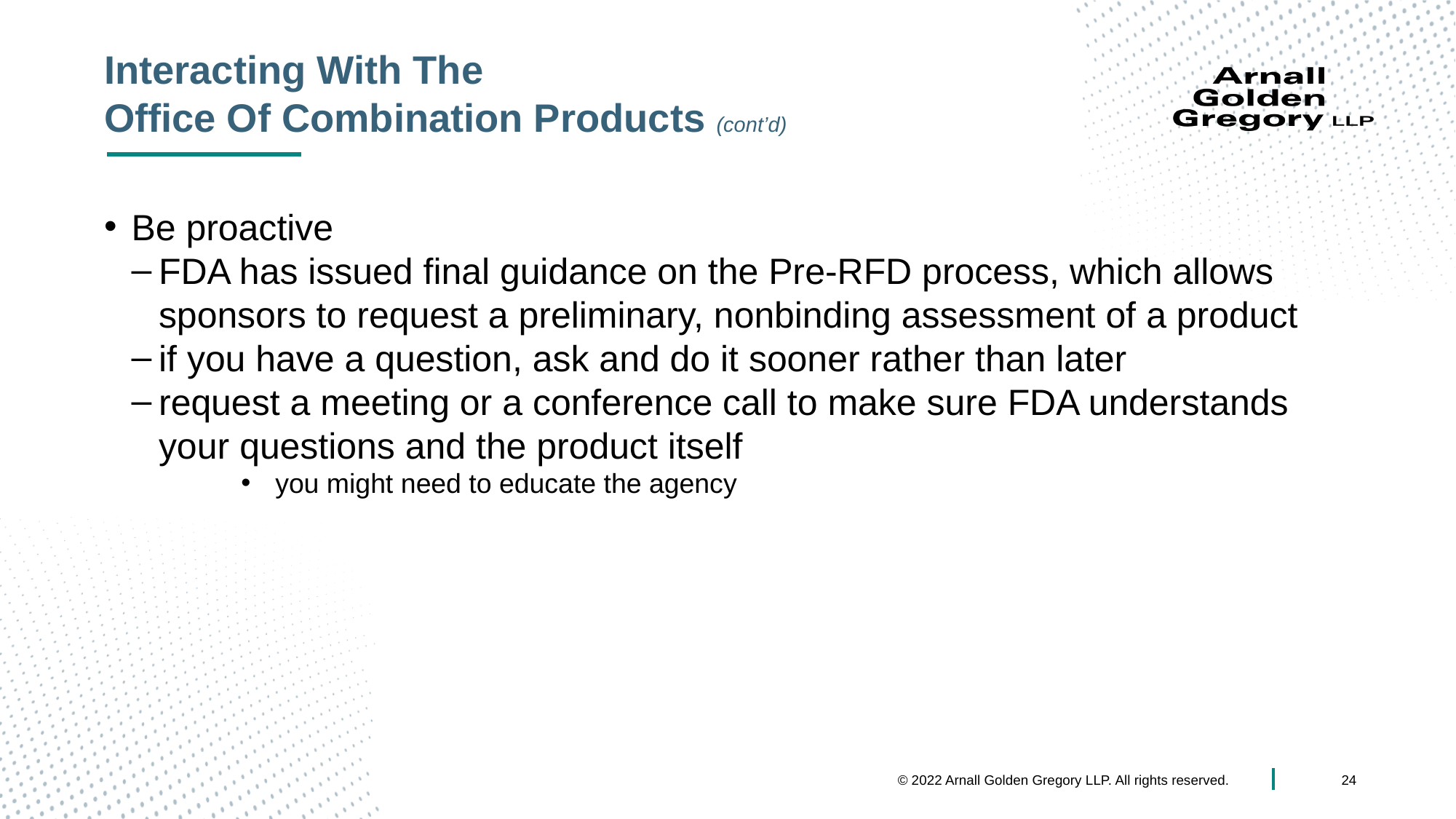

# Interacting With The Office Of Combination Products (cont’d)
Be proactive
FDA has issued final guidance on the Pre-RFD process, which allows sponsors to request a preliminary, nonbinding assessment of a product
if you have a question, ask and do it sooner rather than later
request a meeting or a conference call to make sure FDA understands your questions and the product itself
you might need to educate the agency